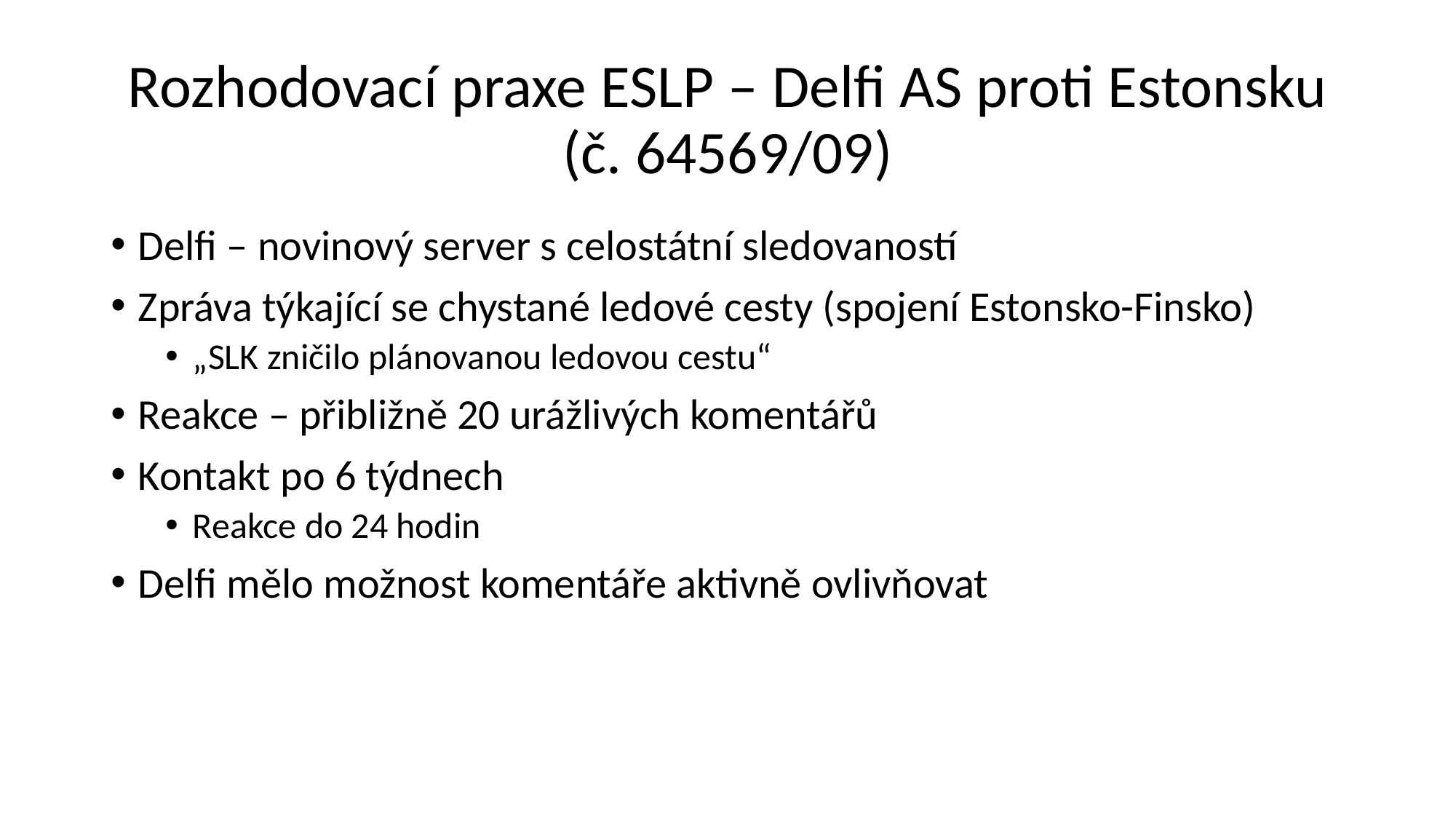

# Rozhodovací praxe ESLP – Delfi AS proti Estonsku (č. 64569/09)
Delfi – novinový server s celostátní sledovaností
Zpráva týkající se chystané ledové cesty (spojení Estonsko-Finsko)
„SLK zničilo plánovanou ledovou cestu“
Reakce – přibližně 20 urážlivých komentářů
Kontakt po 6 týdnech
Reakce do 24 hodin
Delfi mělo možnost komentáře aktivně ovlivňovat